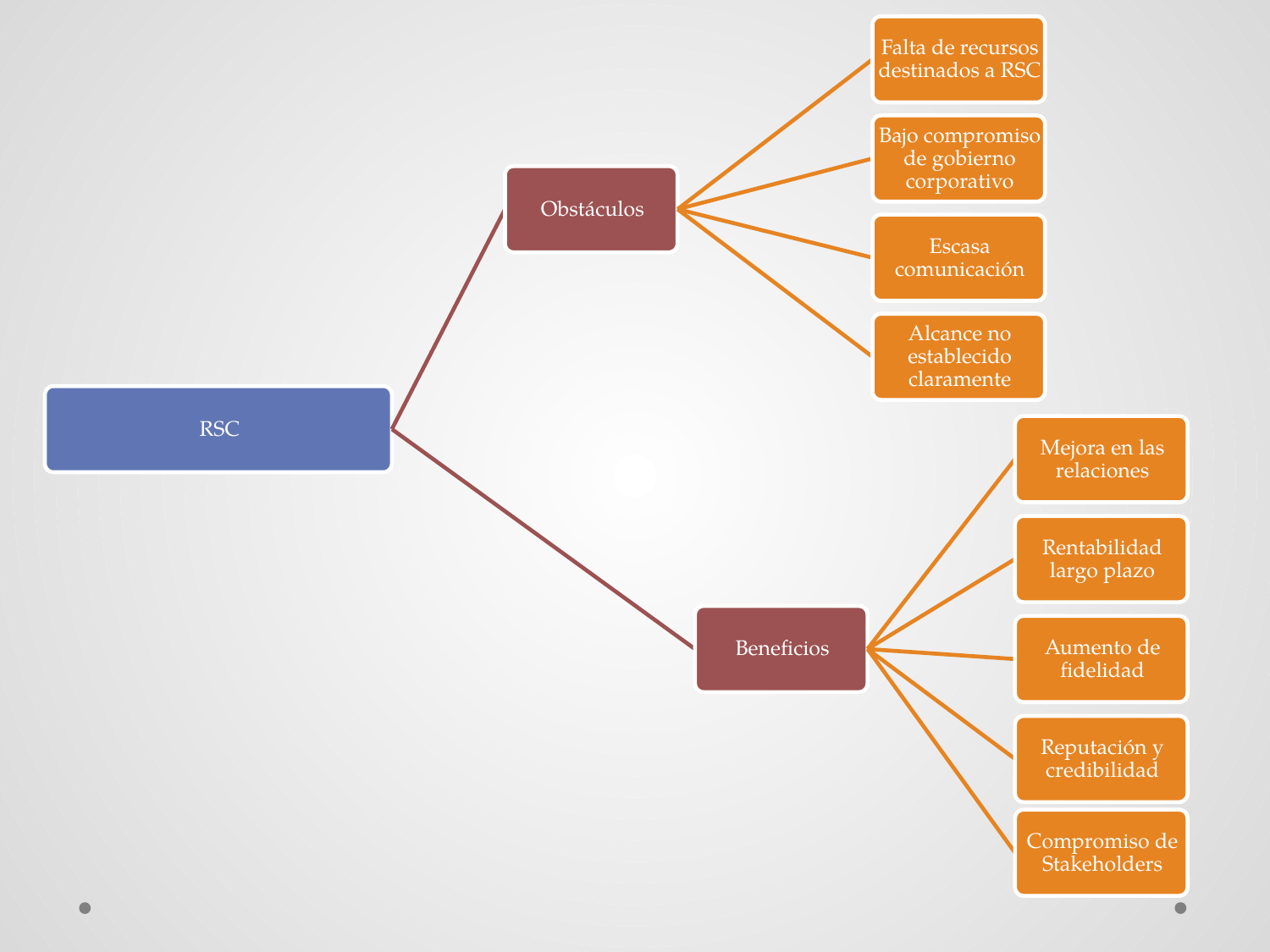

RSC

Obstáculos

Falta de recursos destinados a RSC

Bajo compromiso de gobierno corporativo

Escasa comunicación

Alcance no establecido claramente

Beneficios

Mejora en las relaciones

Rentabilidad largo plazo

Aumento de fidelidad

Reputación y credibilidad

Compromiso de Stakeholders